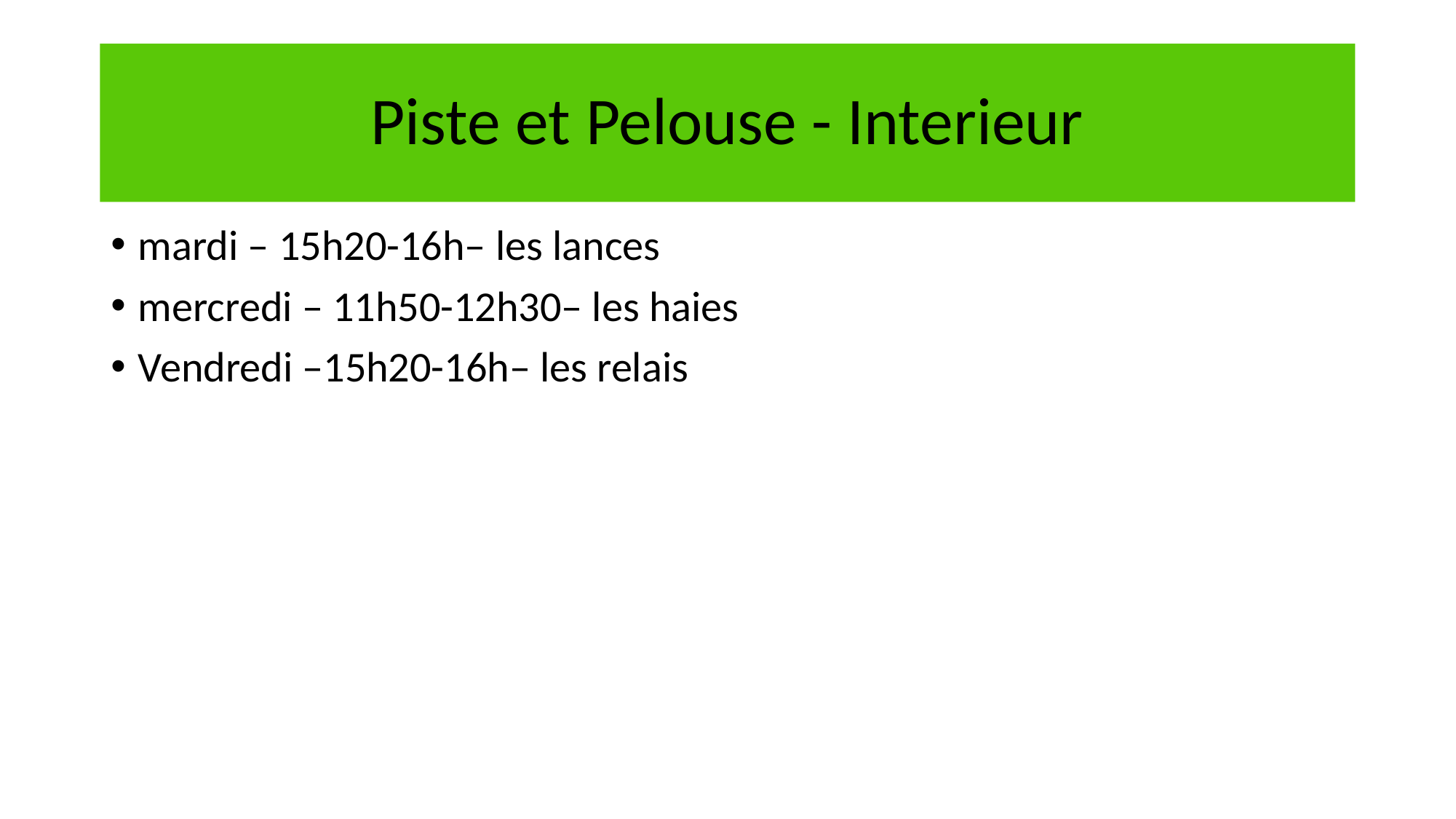

# Piste et Pelouse - Interieur
mardi – 15h20-16h– les lances
mercredi – 11h50-12h30– les haies
Vendredi –15h20-16h– les relais